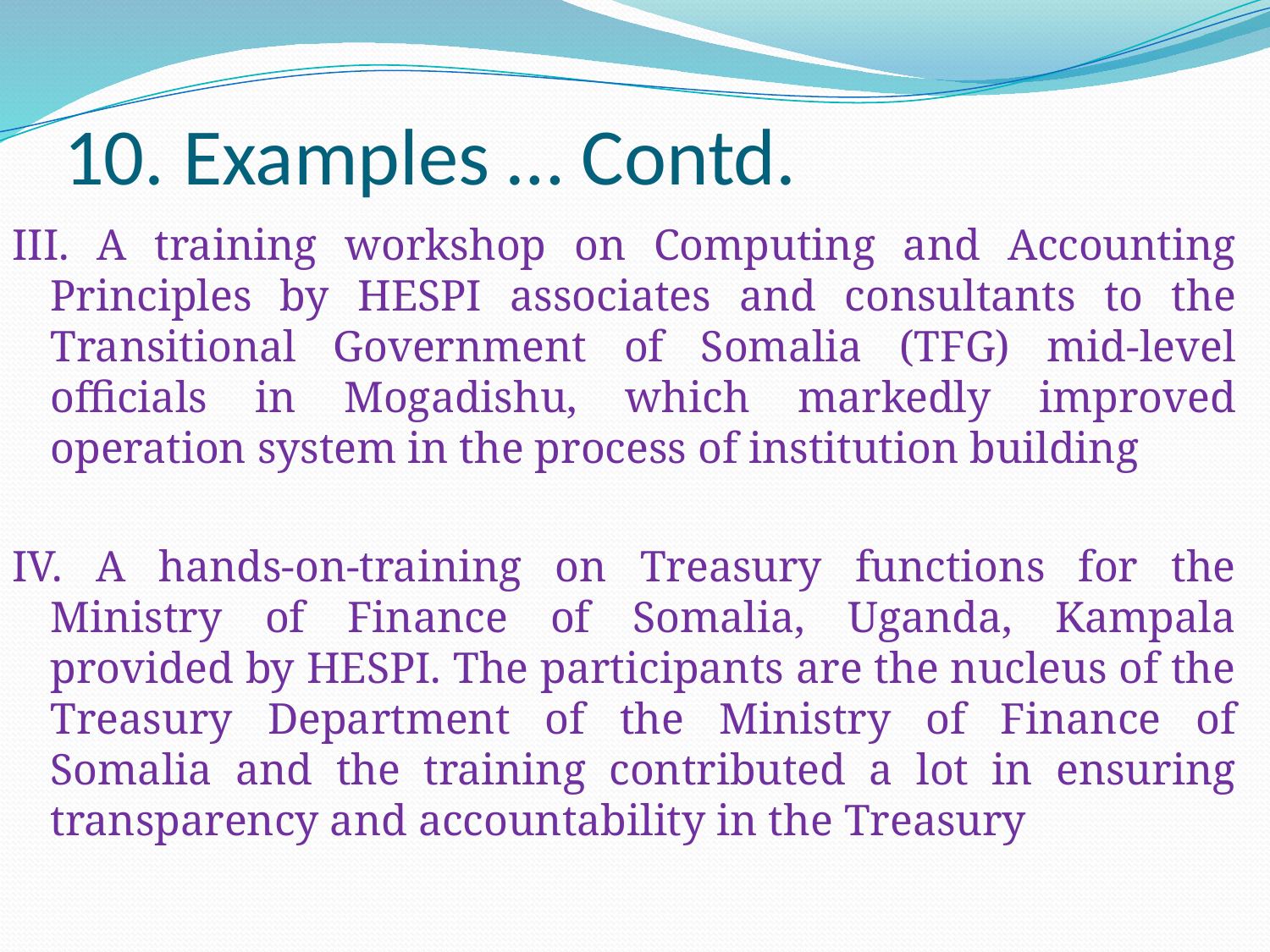

# 10. Examples … Contd.
III. A training workshop on Computing and Accounting Principles by HESPI associates and consultants to the Transitional Government of Somalia (TFG) mid-level officials in Mogadishu, which markedly improved operation system in the process of institution building

IV. A hands-on-training on Treasury functions for the Ministry of Finance of Somalia, Uganda, Kampala provided by HESPI. The participants are the nucleus of the Treasury Department of the Ministry of Finance of Somalia and the training contributed a lot in ensuring transparency and accountability in the Treasury